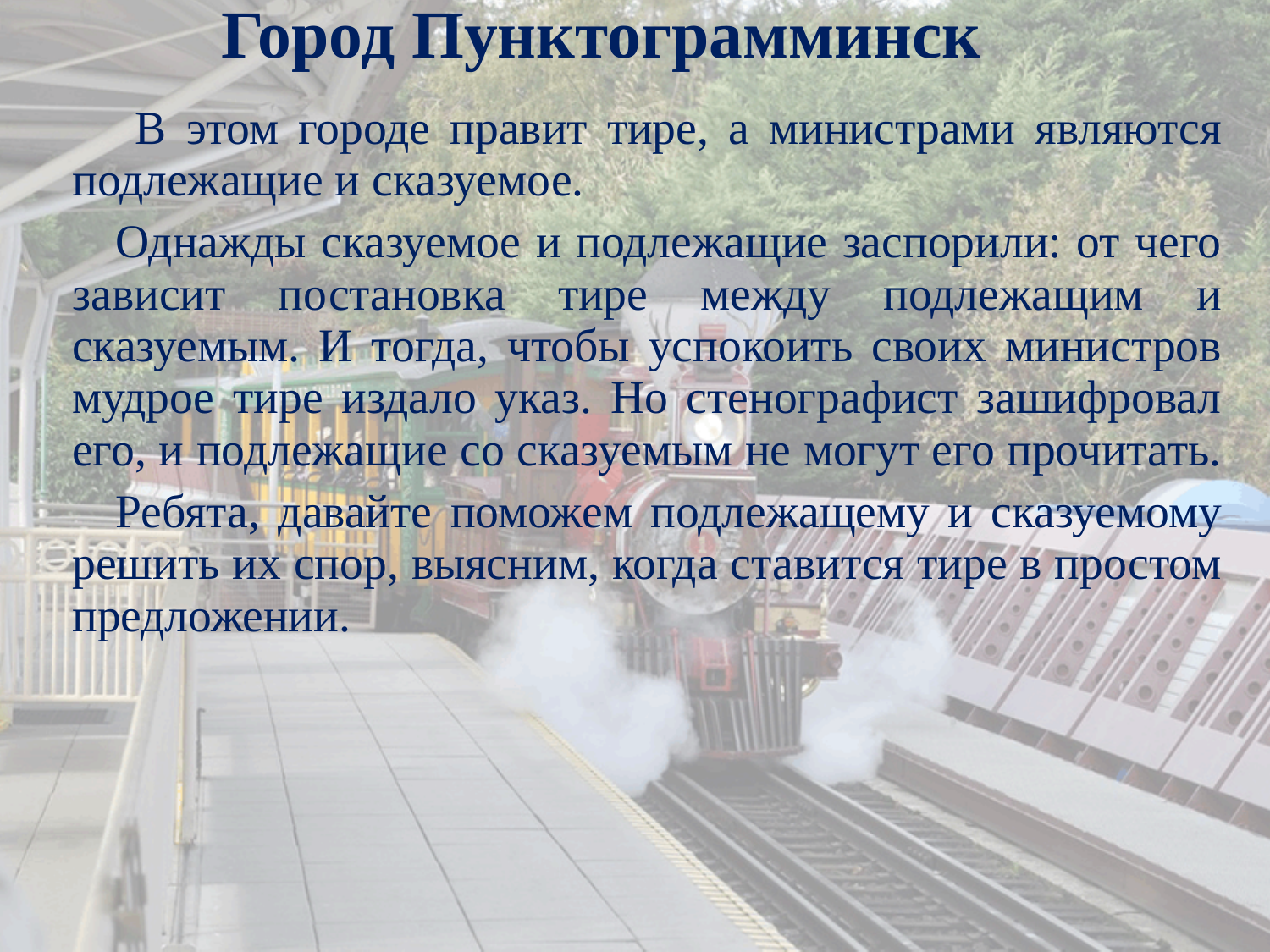

# Город Пунктограмминск
 В этом городе правит тире, а министрами являются подлежащие и сказуемое.
Однажды сказуемое и подлежащие заспорили: от чего зависит постановка тире между подлежащим и сказуемым. И тогда, чтобы успокоить своих министров мудрое тире издало указ. Но стенографист зашифровал его, и подлежащие со сказуемым не могут его прочитать.
Ребята, давайте поможем подлежащему и сказуемому решить их спор, выясним, когда ставится тире в простом предложении.